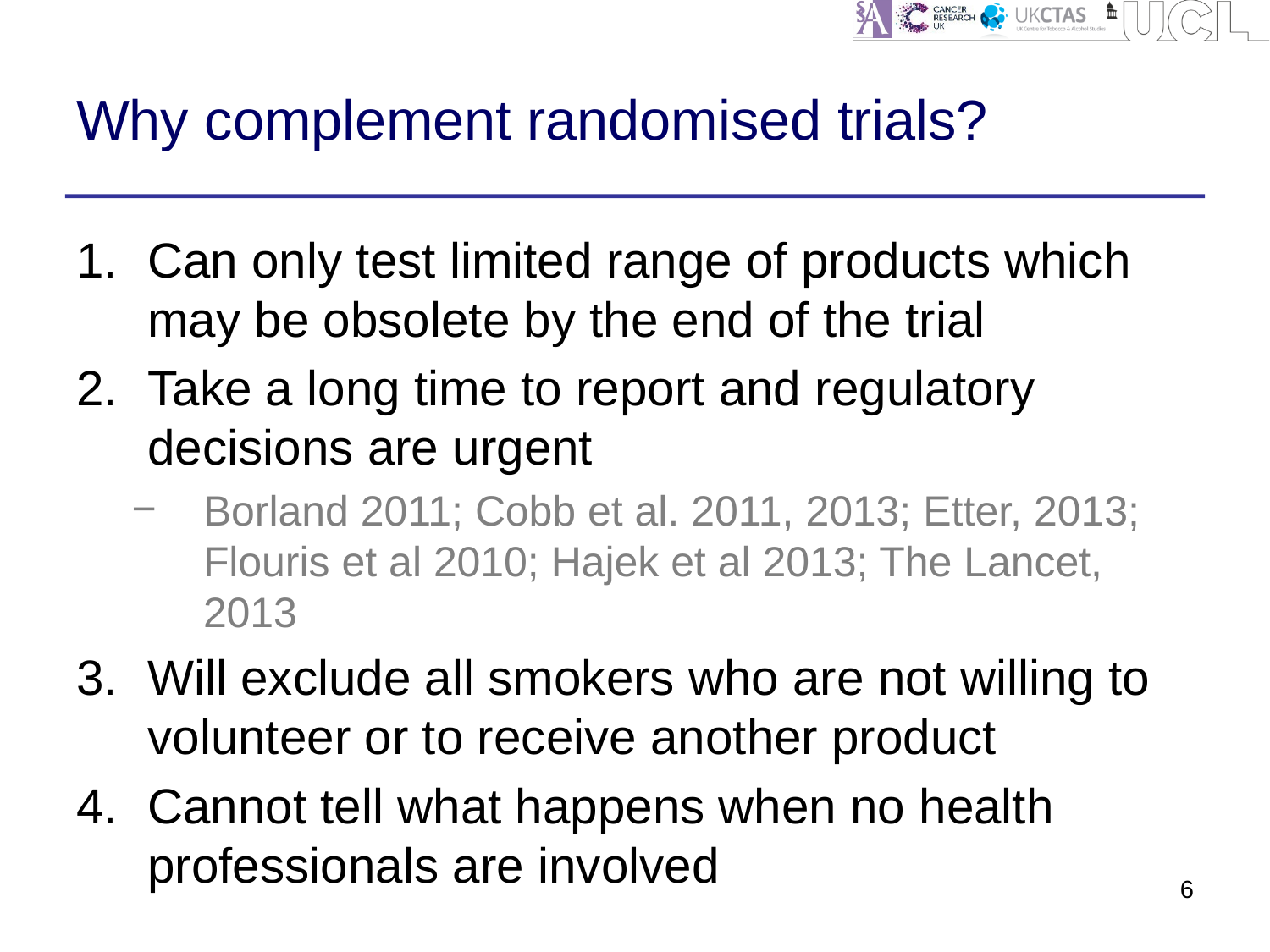

# Why complement randomised trials?
Can only test limited range of products which may be obsolete by the end of the trial
Take a long time to report and regulatory decisions are urgent
Borland 2011; Cobb et al. 2011, 2013; Etter, 2013; Flouris et al 2010; Hajek et al 2013; The Lancet, 2013
Will exclude all smokers who are not willing to volunteer or to receive another product
Cannot tell what happens when no health professionals are involved

6